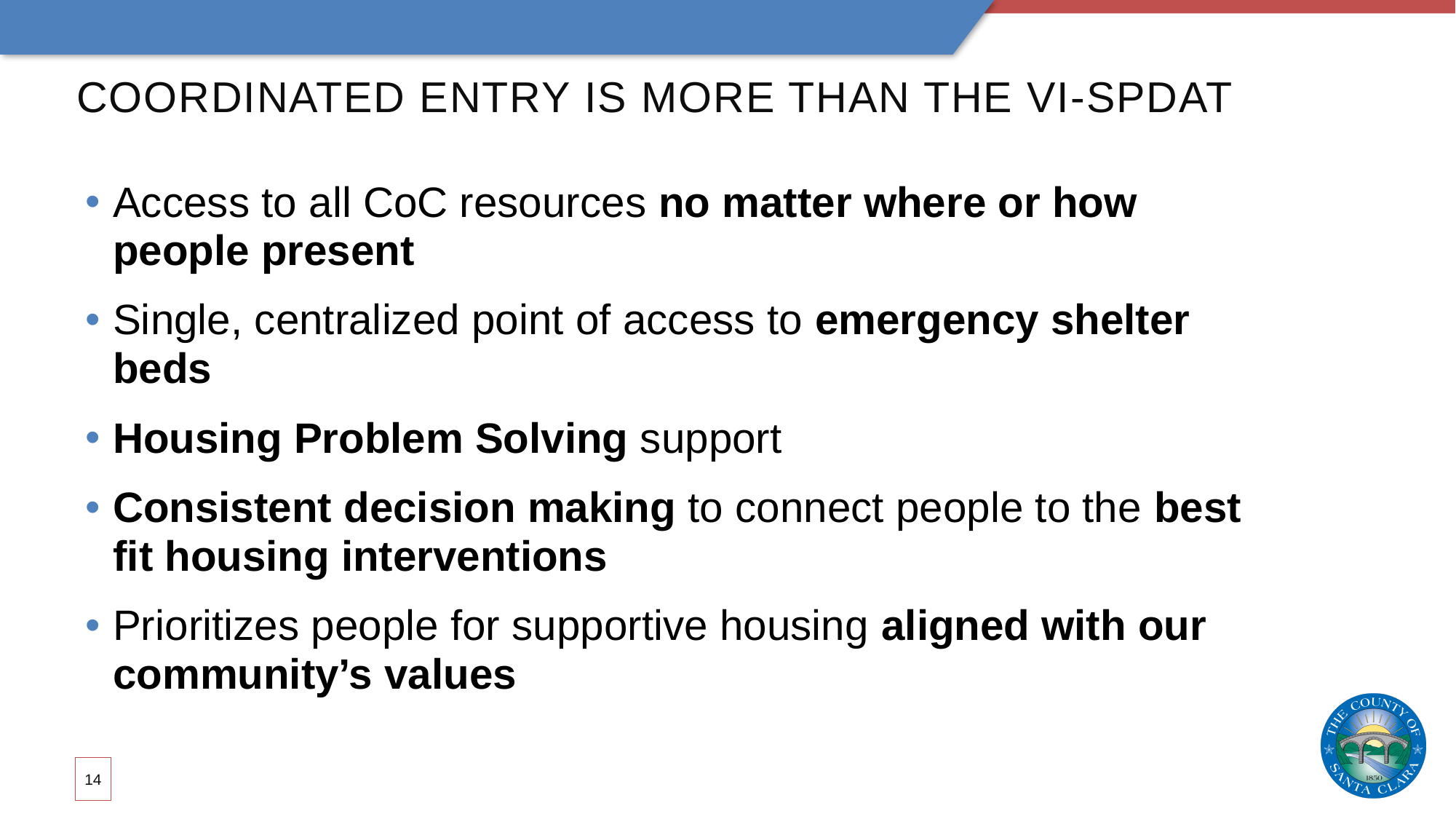

# Coordinated Entry is more than the VI-SPDAT
Access to all CoC resources no matter where or how people present
Single, centralized point of access to emergency shelter beds
Housing Problem Solving support
Consistent decision making to connect people to the best fit housing interventions
Prioritizes people for supportive housing aligned with our community’s values
14